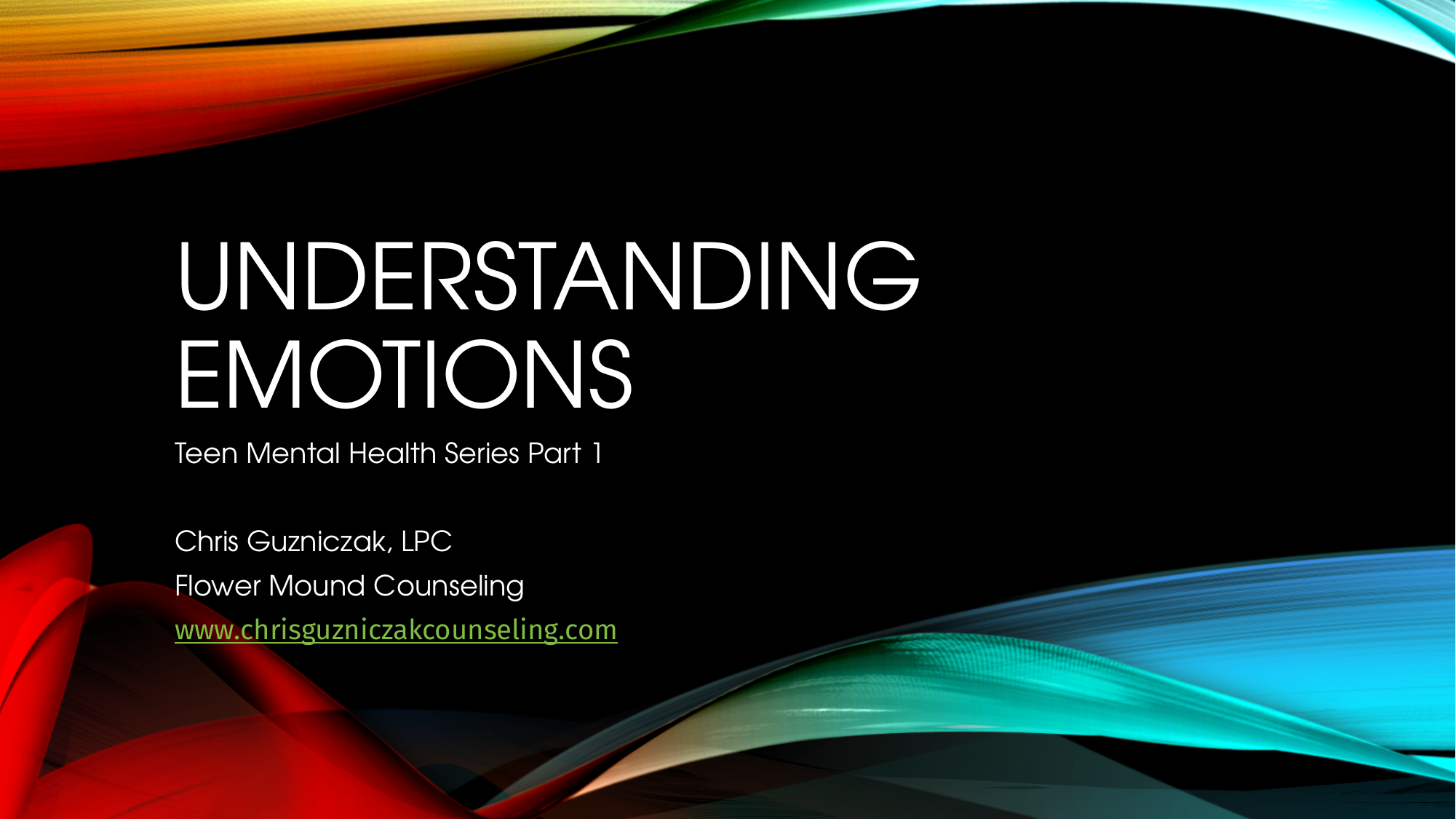

# Understanding emotions
Teen Mental Health Series Part 1

Chris Guzniczak, LPC
Flower Mound Counseling
www.chrisguzniczakcounseling.com